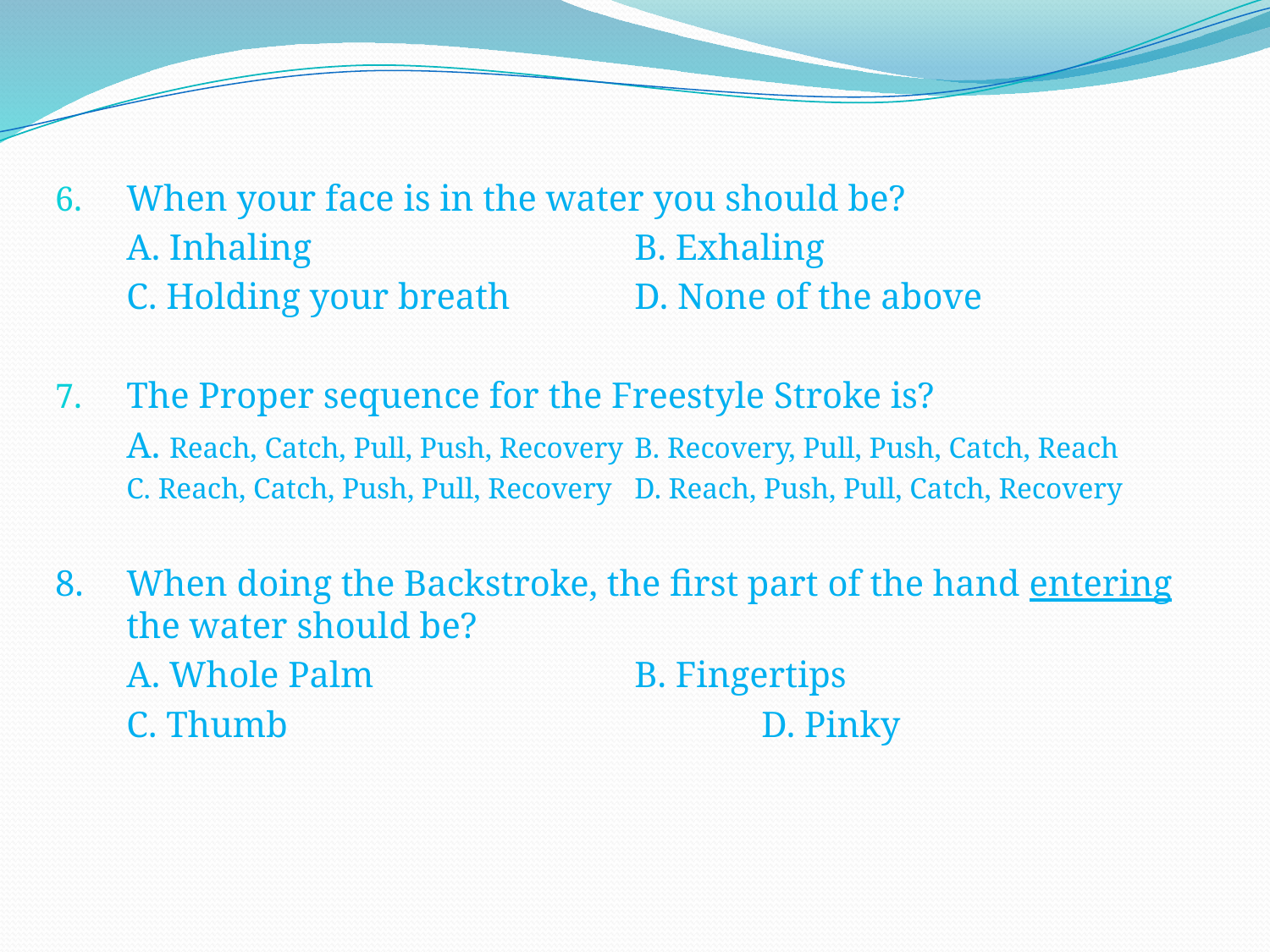

When your face is in the water you should be?
	A. Inhaling			B. Exhaling
	C. Holding your breath	D. None of the above

The Proper sequence for the Freestyle Stroke is?
	A. Reach, Catch, Pull, Push, Recovery 	B. Recovery, Pull, Push, Catch, Reach
	C. Reach, Catch, Push, Pull, Recovery	D. Reach, Push, Pull, Catch, Recovery

8.  	When doing the Backstroke, the first part of the hand entering the water should be?
	A. Whole Palm			B. Fingertips
	C. Thumb				D. Pinky